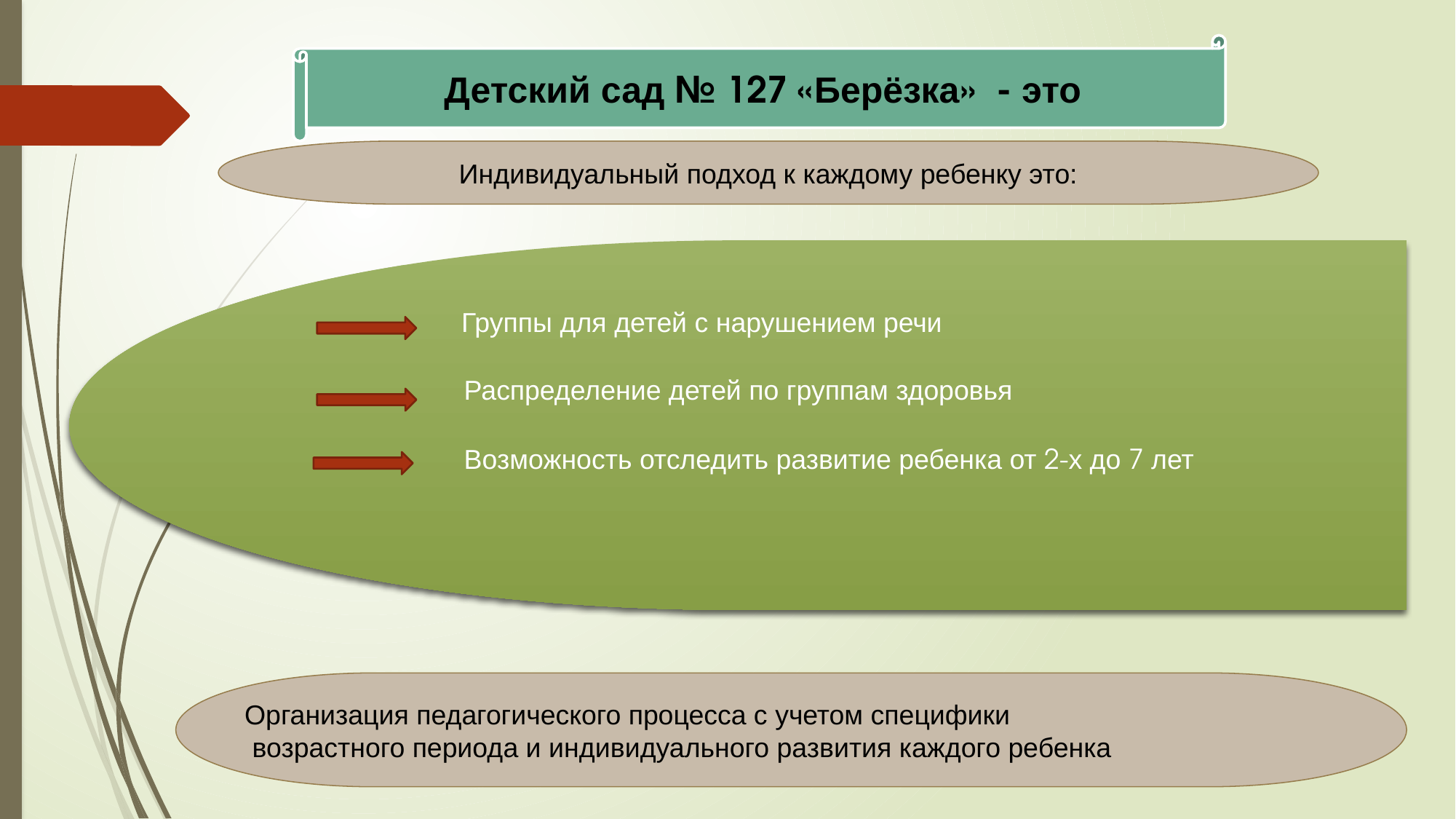

Детский сад № 127 «Берёзка»  - это

Индивидуальный подход к каждому ребенку это:

 Группы для детей с нарушением речи

Распределение детей по группам здоровья

Возможность отследить развитие ребенка от 2-х до 7 лет

Организация педагогического процесса с учетом специфики
 возрастного периода и индивидуального развития каждого ребенка